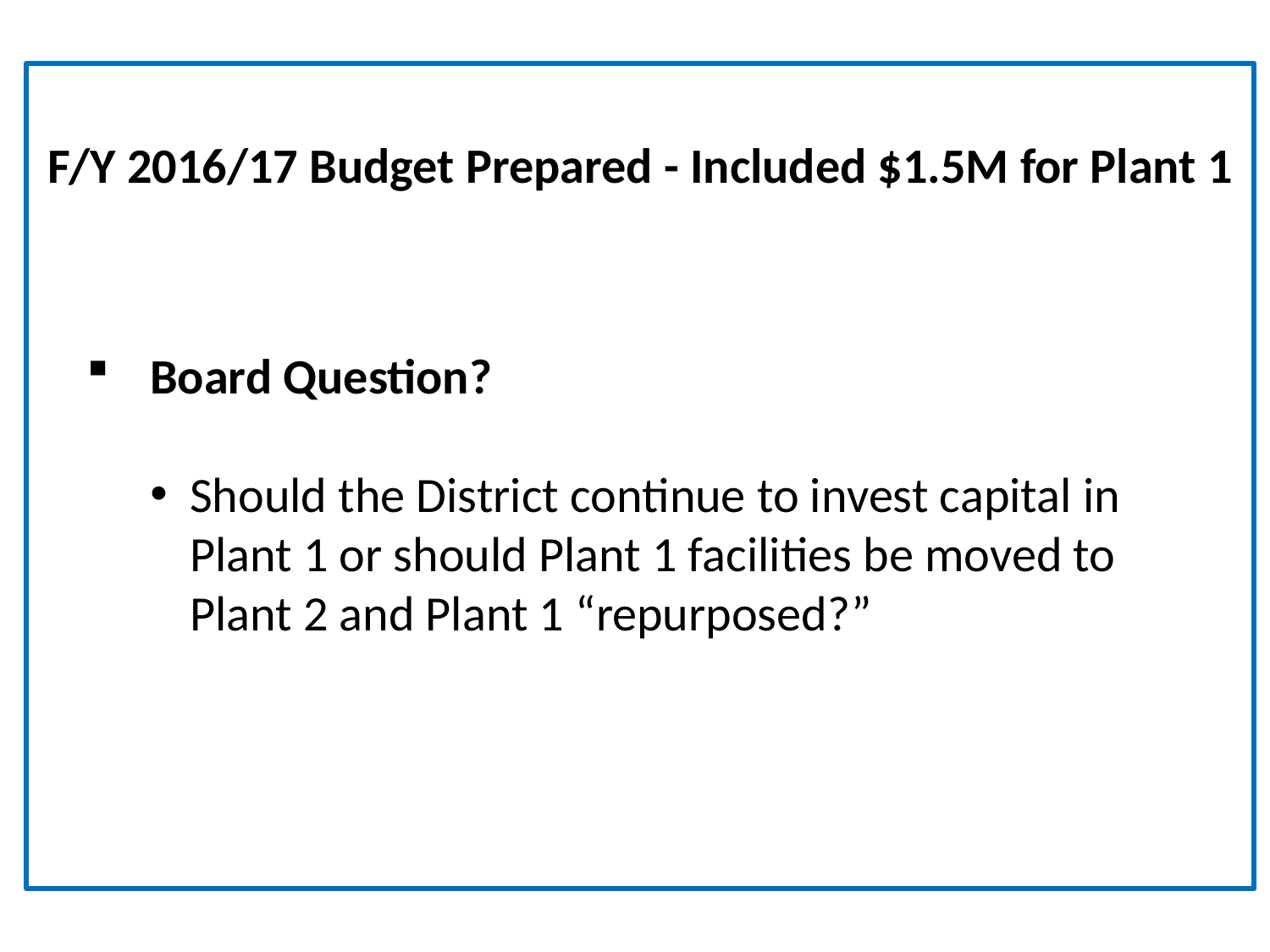

F/Y 2016/17 Budget Prepared - Included $1.5M for Plant 1
Board Question?

Should the District continue to invest capital in Plant 1 or should Plant 1 facilities be moved to Plant 2 and Plant 1 “repurposed?”